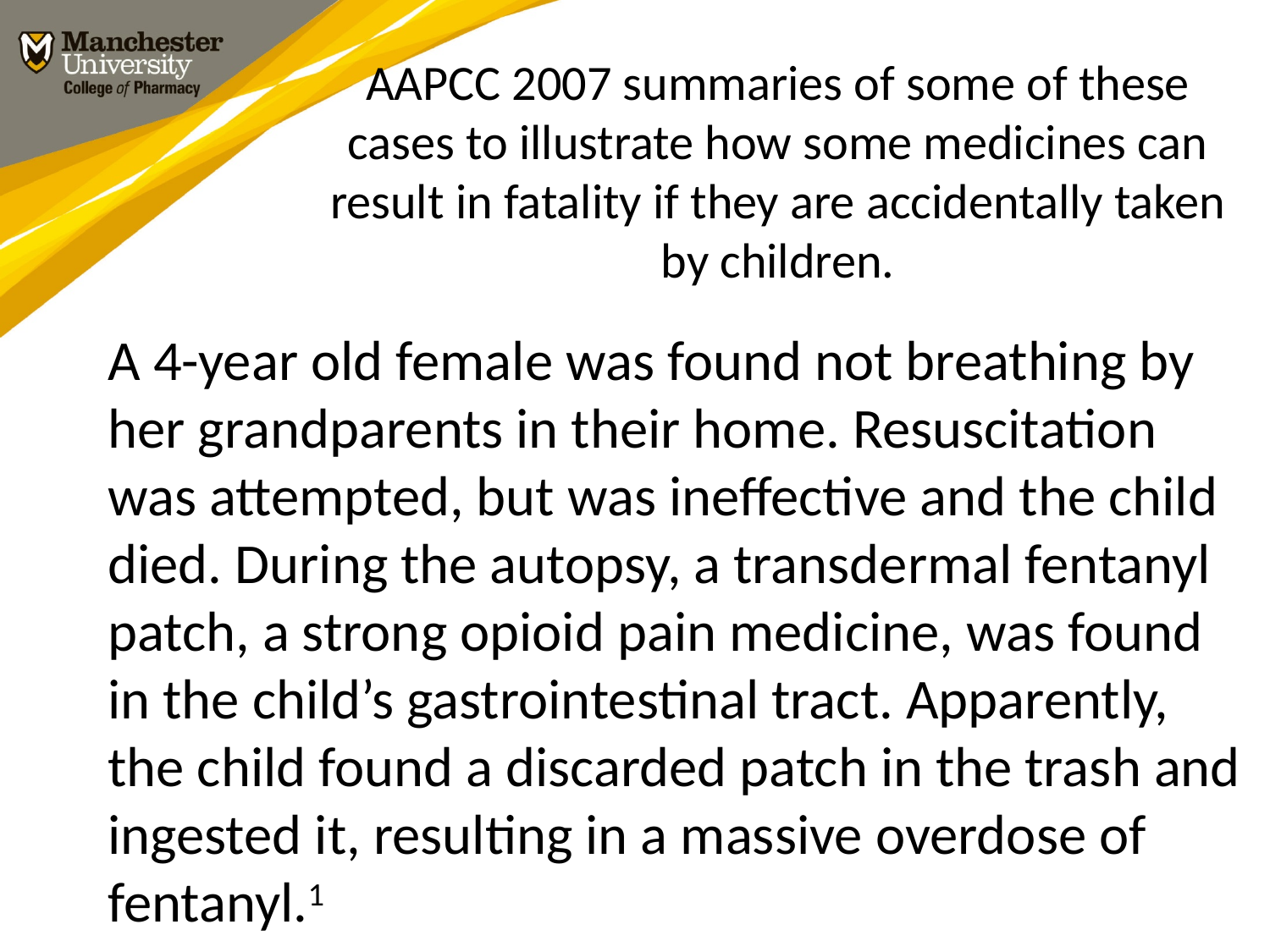

# AAPCC 2007 summaries of some of these cases to illustrate how some medicines can result in fatality if they are accidentally taken by children.
A 4-year old female was found not breathing by her grandparents in their home. Resuscitation was attempted, but was ineffective and the child died. During the autopsy, a transdermal fentanyl patch, a strong opioid pain medicine, was found in the child’s gastrointestinal tract. Apparently, the child found a discarded patch in the trash and ingested it, resulting in a massive overdose of fentanyl.1